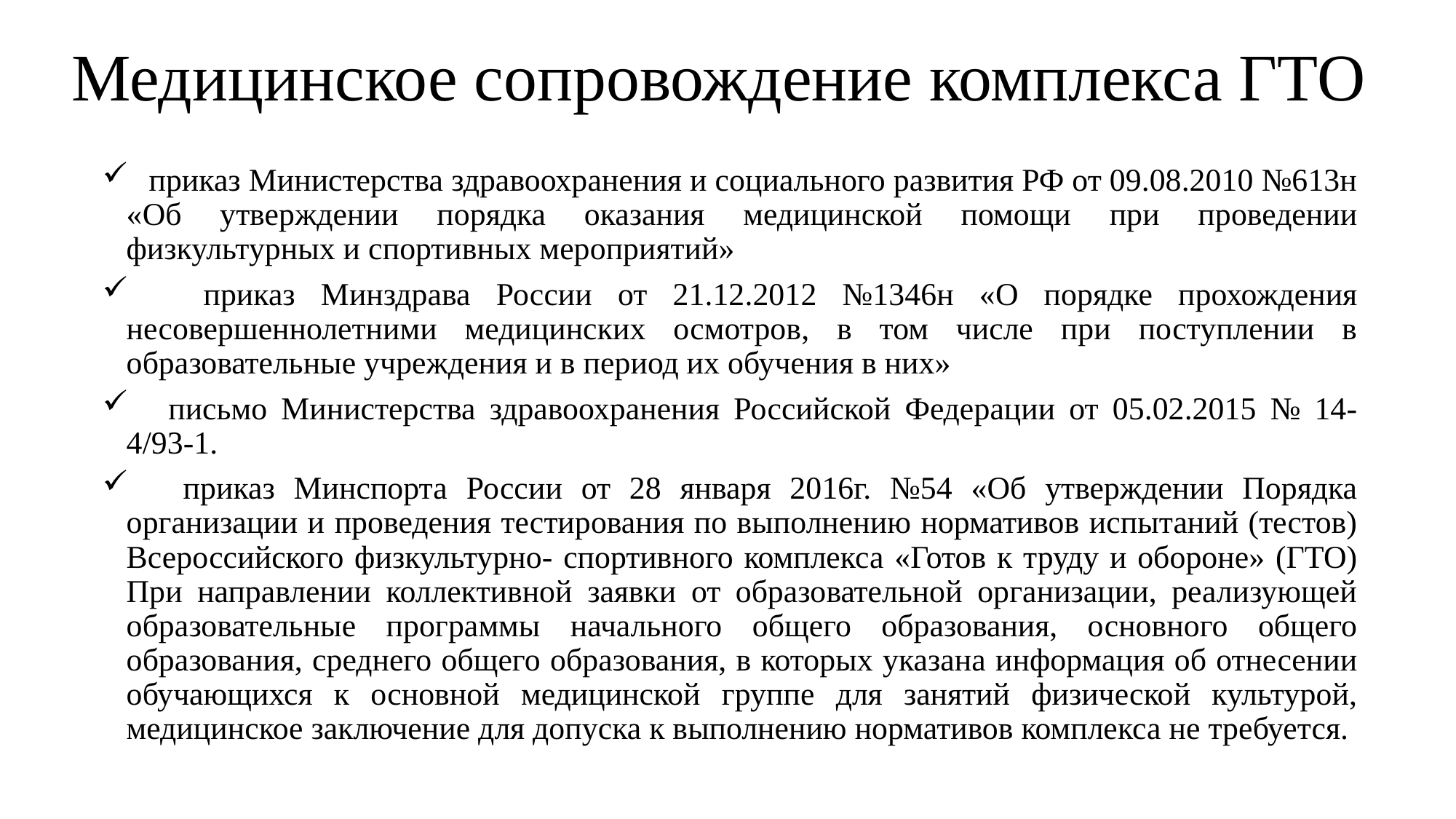

# Медицинское сопровождение комплекса ГТО
   приказ Министерства здравоохранения и социального развития РФ от 09.08.2010 №613н «Об утверждении порядка оказания медицинской помощи при проведении физкультурных и спортивных мероприятий»
   приказ Минздрава России от 21.12.2012 №1346н «О порядке прохождения несовершеннолетними медицинских осмотров, в том числе при поступлении в образовательные учреждения и в период их обучения в них»
   письмо Министерства здравоохранения Российской Федерации от 05.02.2015 № 14-4/93-1.
   приказ Минспорта России от 28 января 2016г. №54 «Об утверждении Порядка организации и проведения тестирования по выполнению нормативов испытаний (тестов) Всероссийского физкультурно- спортивного комплекса «Готов к труду и обороне» (ГТО) При направлении коллективной заявки от образовательной организации, реализующей образовательные программы начального общего образования, основного общего образования, среднего общего образования, в которых указана информация об отнесении обучающихся к основной медицинской группе для занятий физической культурой, медицинское заключение для допуска к выполнению нормативов комплекса не требуется.